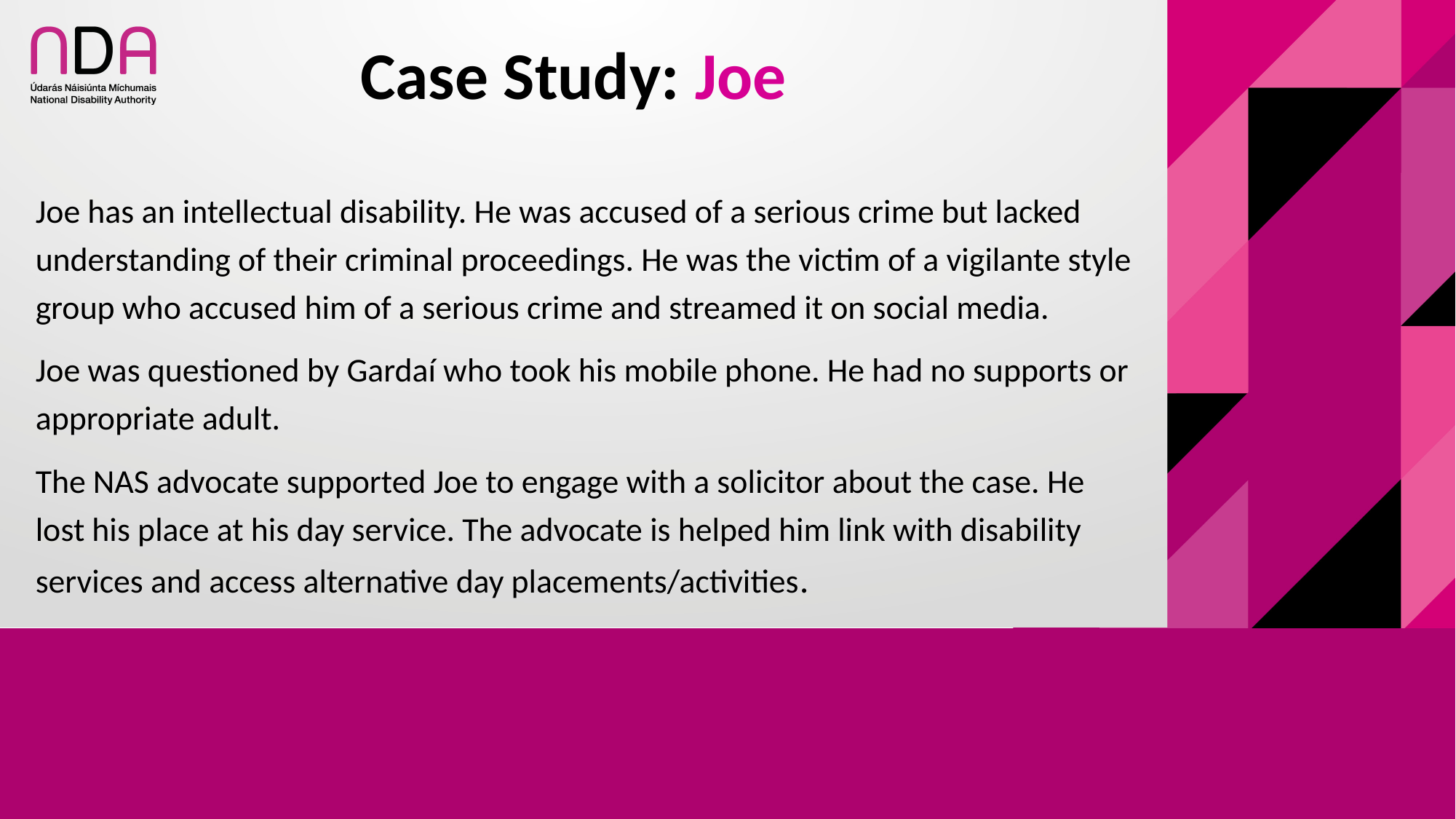

# Case Study: Joe
Joe has an intellectual disability. He was accused of a serious crime but lacked understanding of their criminal proceedings. He was the victim of a vigilante style group who accused him of a serious crime and streamed it on social media.
Joe was questioned by Gardaí who took his mobile phone. He had no supports or appropriate adult.
The NAS advocate supported Joe to engage with a solicitor about the case. He lost his place at his day service. The advocate is helped him link with disability services and access alternative day placements/activities.